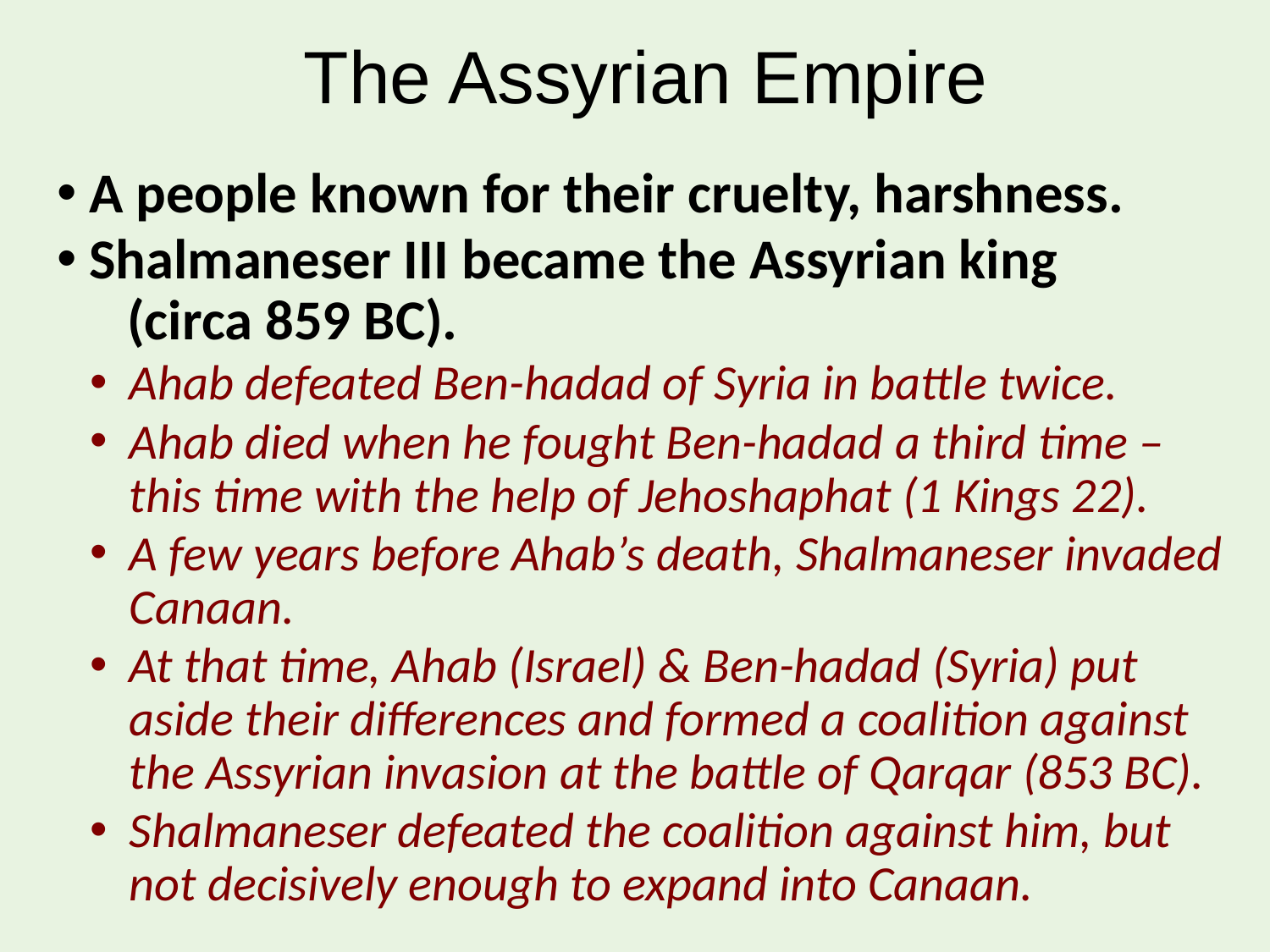

# The Assyrian Empire
A people known for their cruelty, harshness.
Shalmaneser III became the Assyrian king                  (circa 859 BC).
Ahab defeated Ben-hadad of Syria in battle twice.
Ahab died when he fought Ben-hadad a third time – this time with the help of Jehoshaphat (1 Kings 22).
A few years before Ahab’s death, Shalmaneser invaded Canaan.
At that time, Ahab (Israel) & Ben-hadad (Syria) put aside their differences and formed a coalition against the Assyrian invasion at the battle of Qarqar (853 BC).
Shalmaneser defeated the coalition against him, but not decisively enough to expand into Canaan.